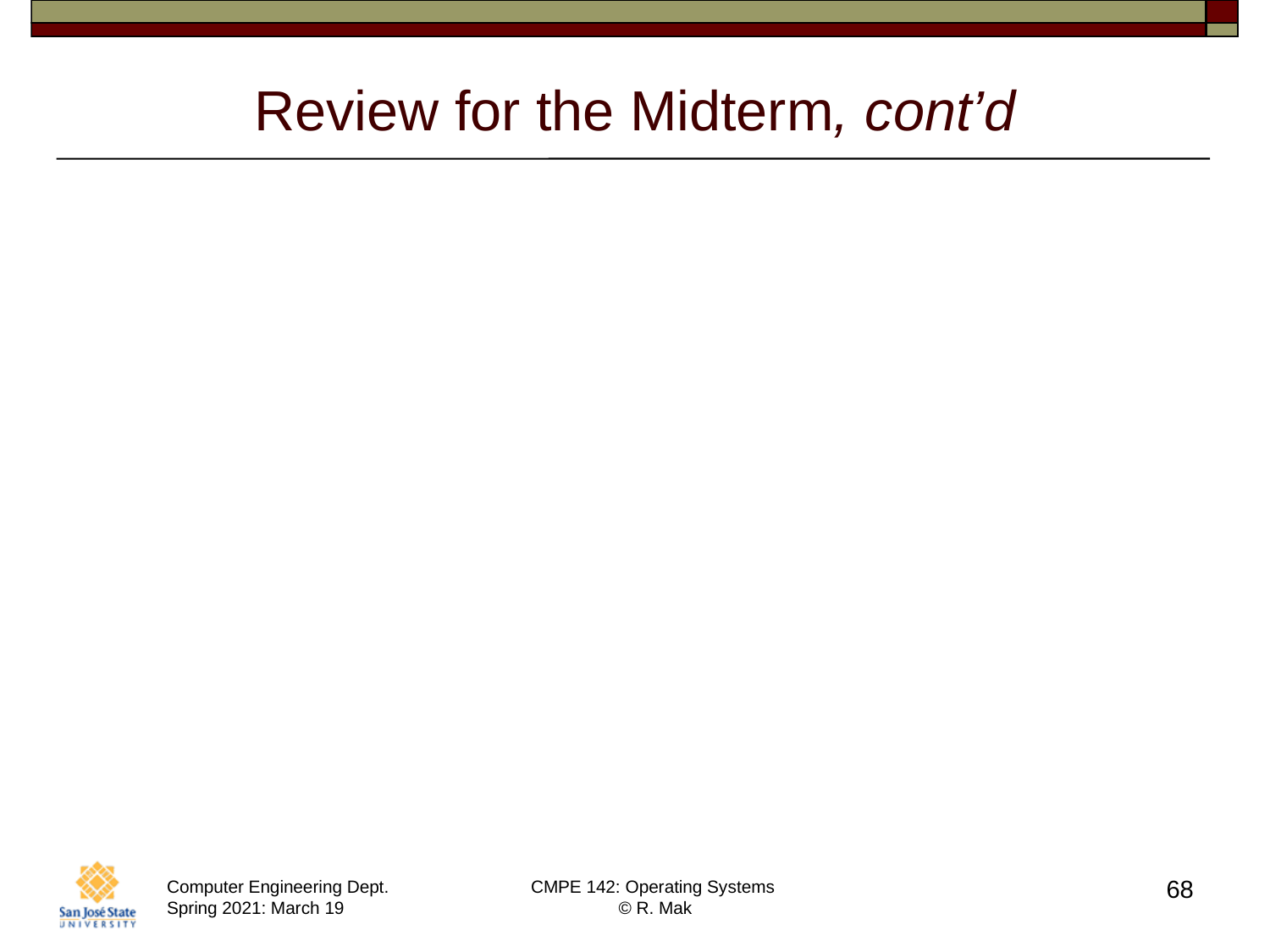

# Review for the Midterm, cont’d
Address binding
Symbolic addresses to relocatable address
Compile-time, load-time, execution-time
Logical vs. physical address space

Dynamic loading
Dynamic linking

Swapping
Keep track of memory allocations
Backing store

68